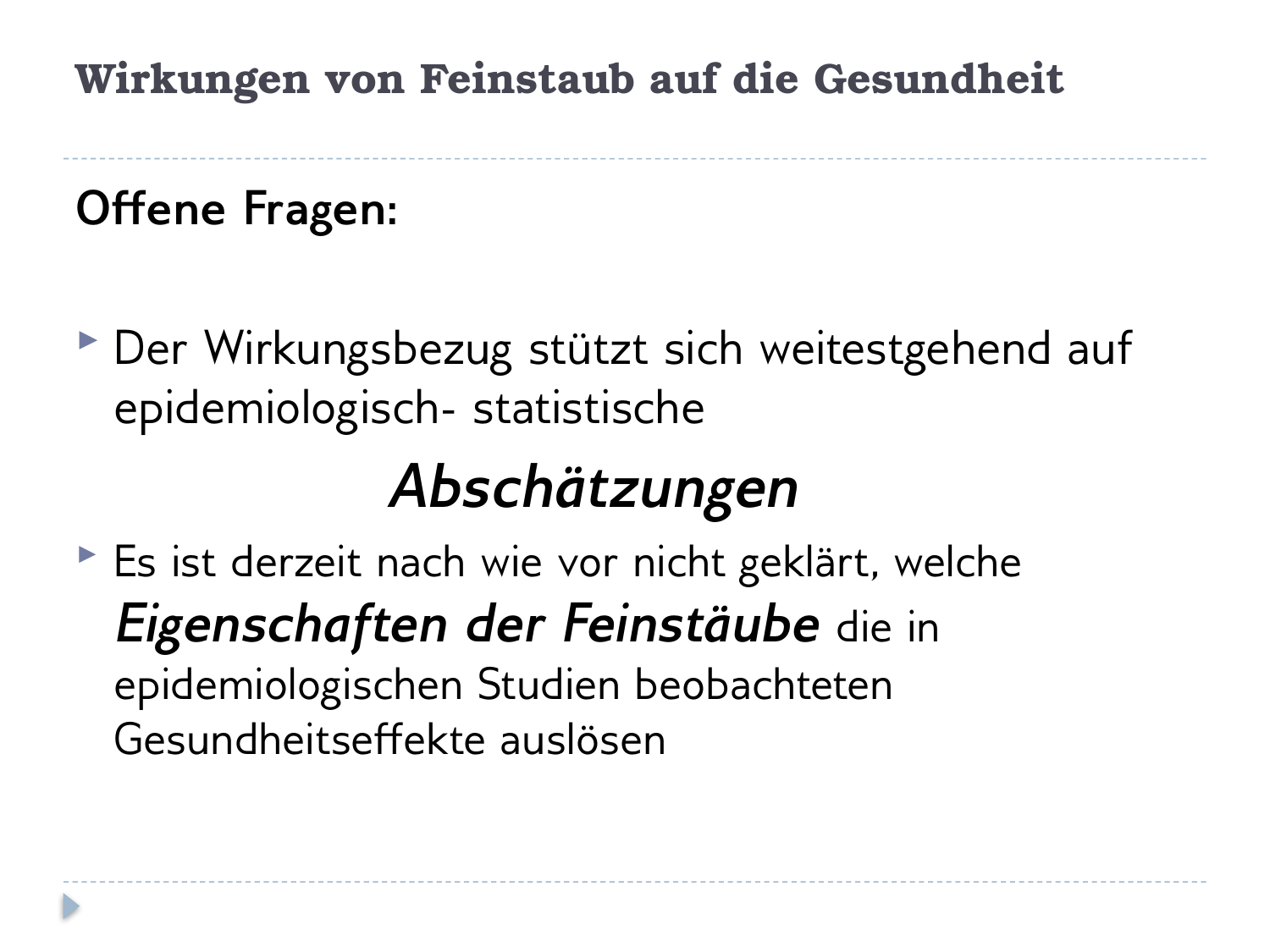

# Wirkungen von Feinstaub auf die Gesundheit
Offene Fragen:

Der Wirkungsbezug stützt sich weitestgehend auf epidemiologisch- statistische
                     Abschätzungen
Es ist derzeit nach wie vor nicht geklärt, welche Eigenschaften der Feinstäube die in epidemiologischen Studien beobachteten Gesundheitseffekte auslösen